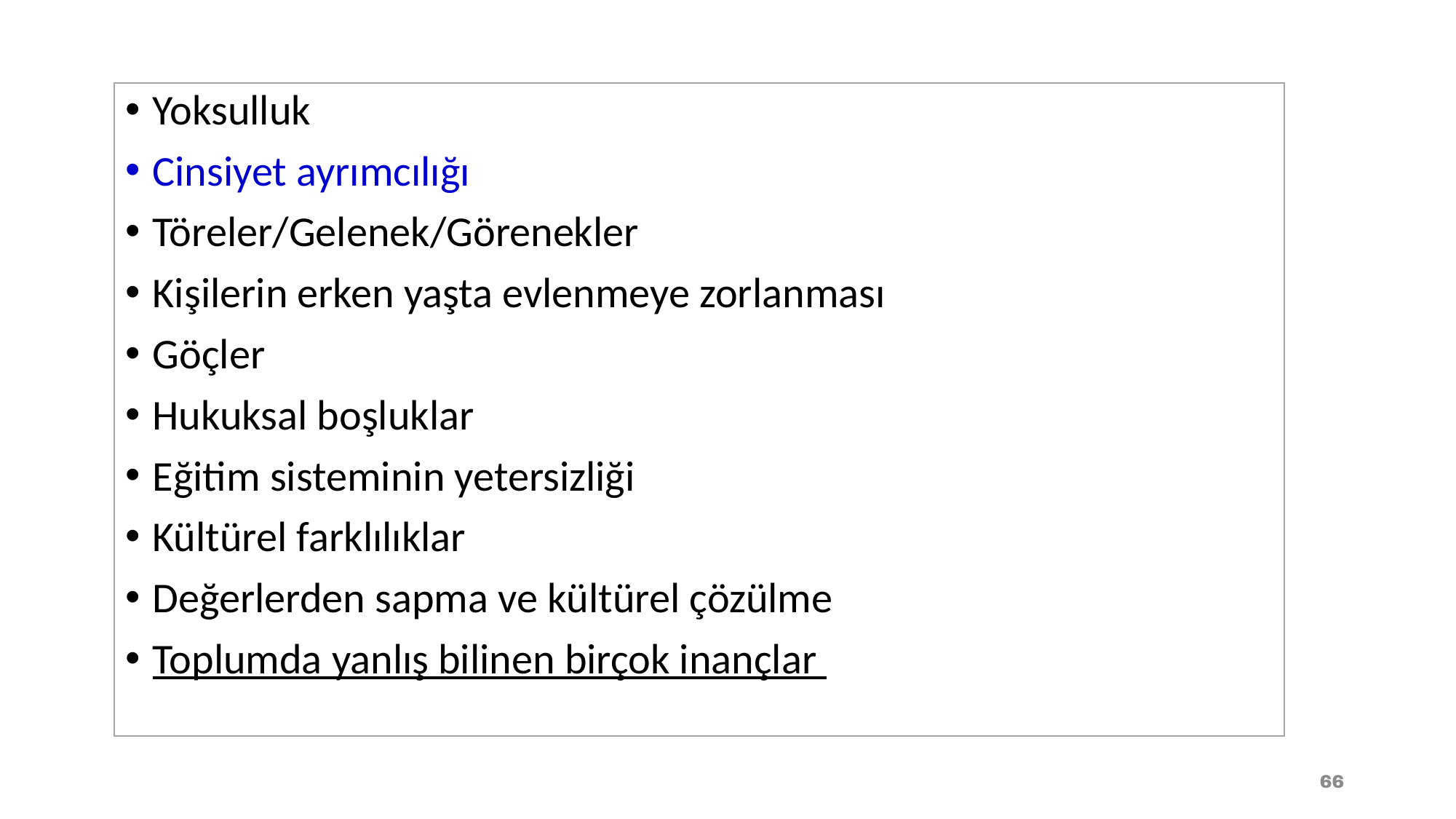

Yoksulluk
Cinsiyet ayrımcılığı
Töreler/Gelenek/Görenekler
Kişilerin erken yaşta evlenmeye zorlanması
Göçler
Hukuksal boşluklar
Eğitim sisteminin yetersizliği
Kültürel farklılıklar
Değerlerden sapma ve kültürel çözülme
Toplumda yanlış bilinen birçok inançlar
66